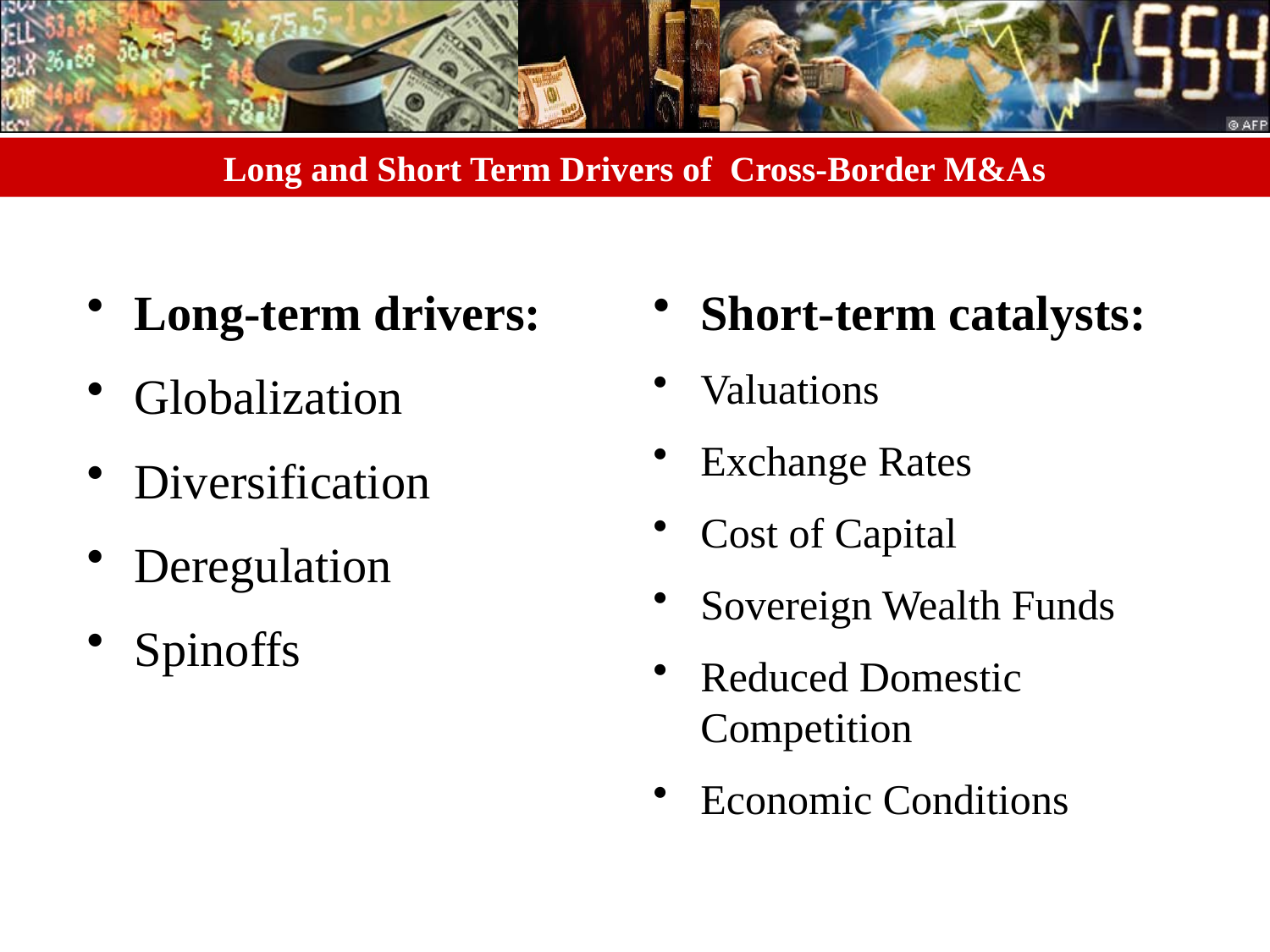

# Long and Short Term Drivers of  Cross-Border M&As
Long-term drivers:
Globalization
Diversification
Deregulation
Spinoffs

Short-term catalysts:
Valuations
Exchange Rates
Cost of Capital
Sovereign Wealth Funds
Reduced Domestic Competition
Economic Conditions